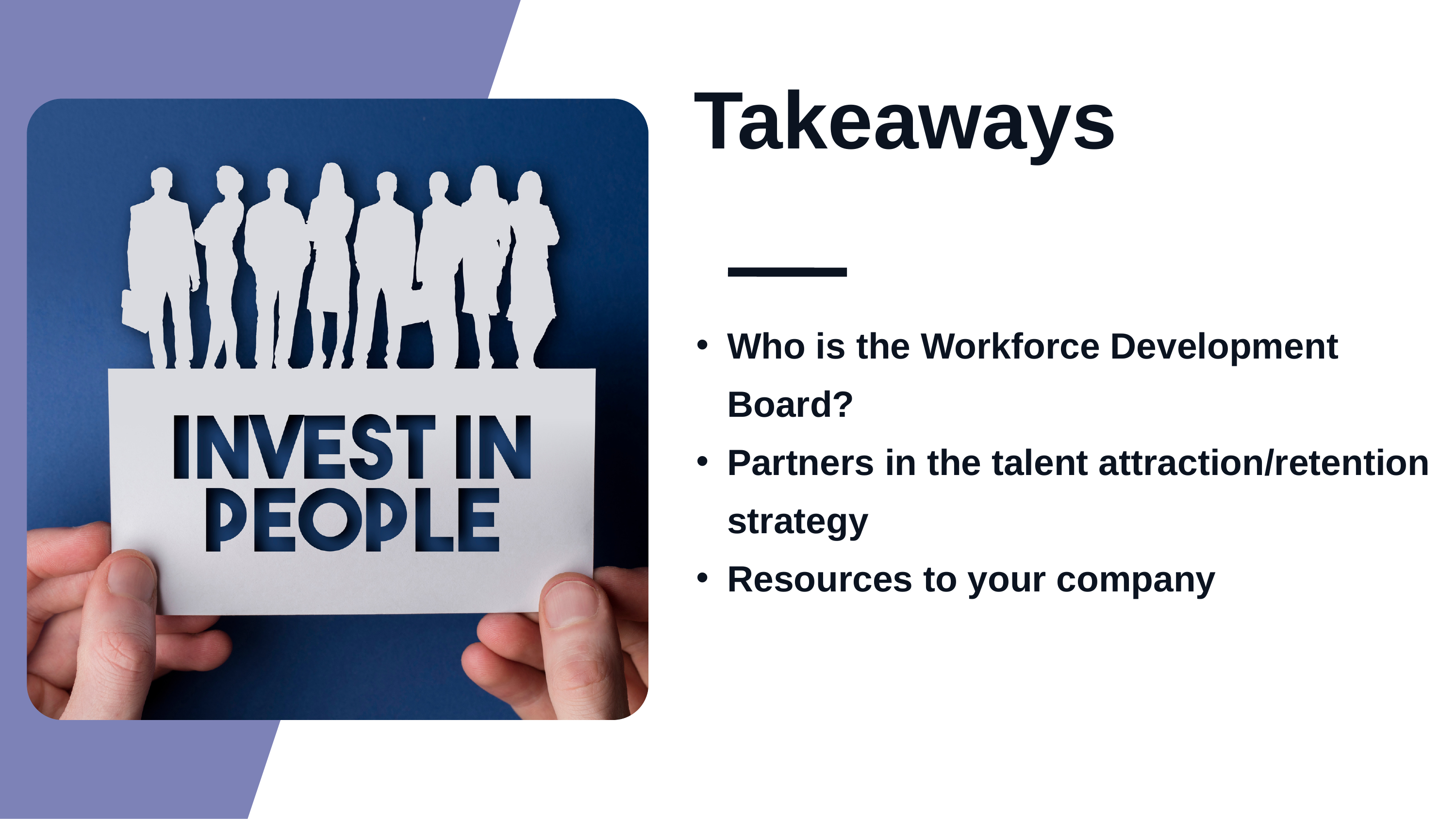

Takeaways

Who is the Workforce Development Board?
Partners in the talent attraction/retention strategy
Resources to your company